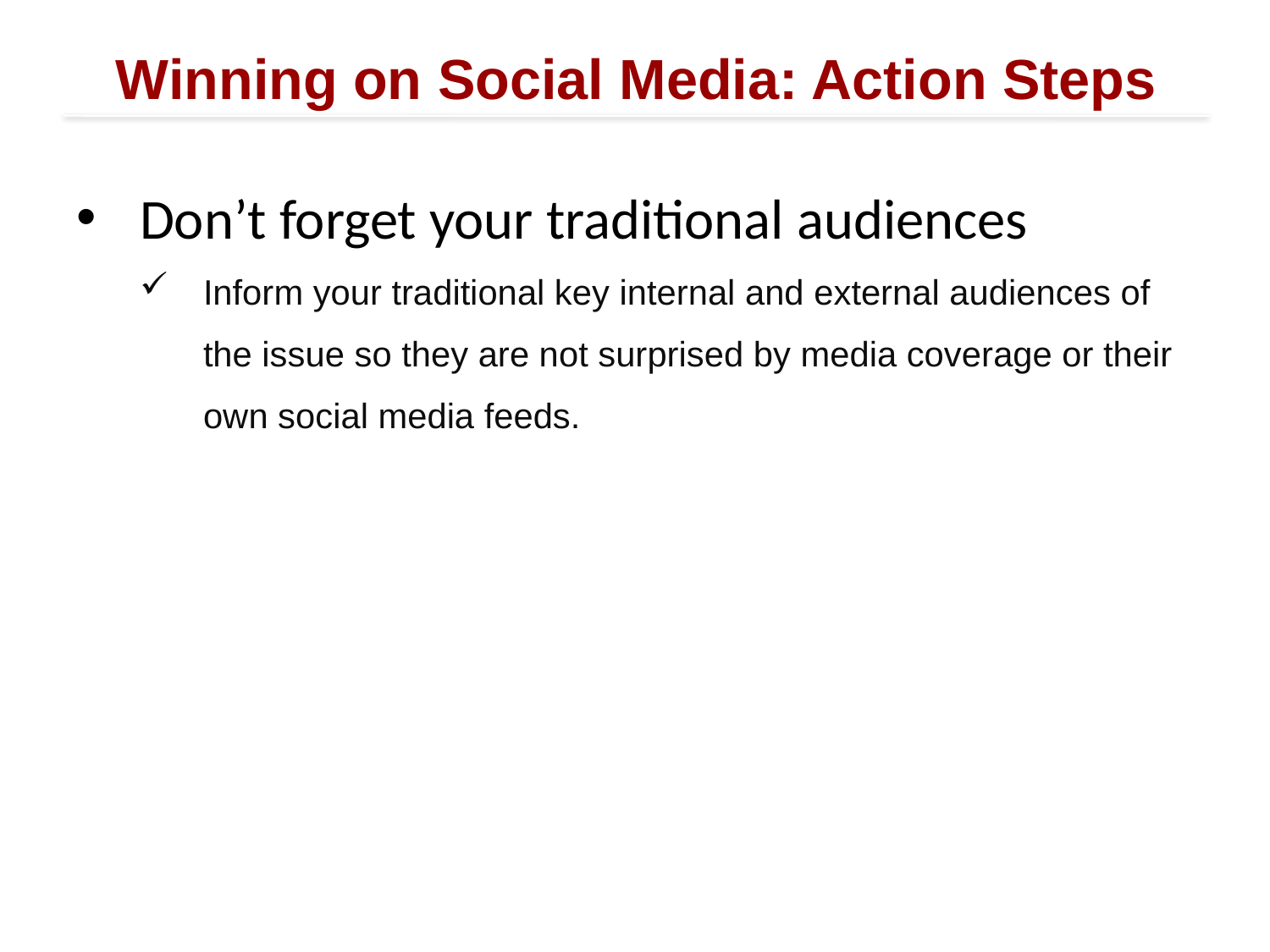

# Winning on Social Media: Action Steps
Don’t forget your traditional audiences
Inform your traditional key internal and external audiences of the issue so they are not surprised by media coverage or their own social media feeds.